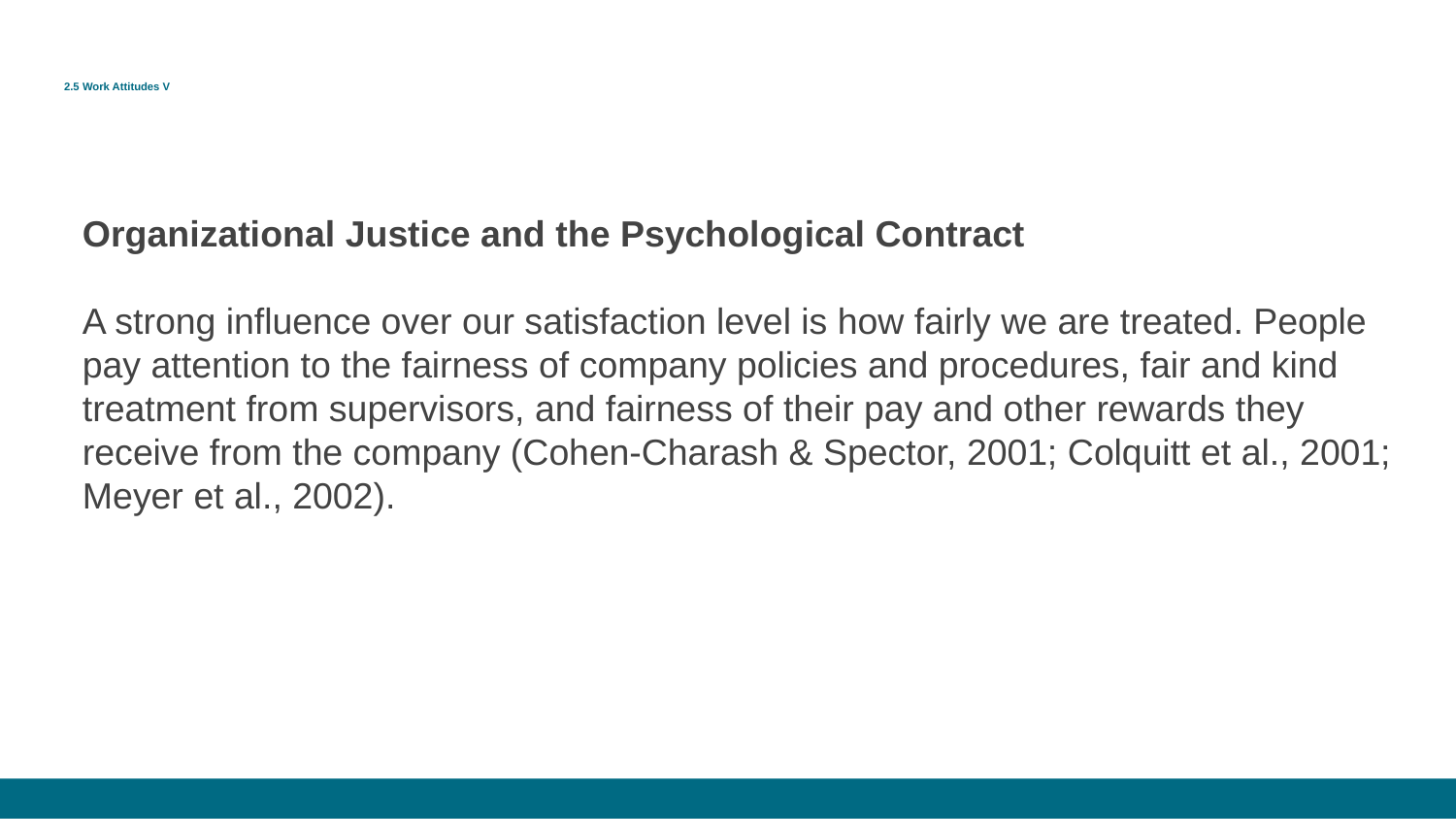

# 2.5 Work Attitudes V
Organizational Justice and the Psychological Contract

A strong influence over our satisfaction level is how fairly we are treated. People pay attention to the fairness of company policies and procedures, fair and kind treatment from supervisors, and fairness of their pay and other rewards they receive from the company (Cohen-Charash & Spector, 2001; Colquitt et al., 2001; Meyer et al., 2002).